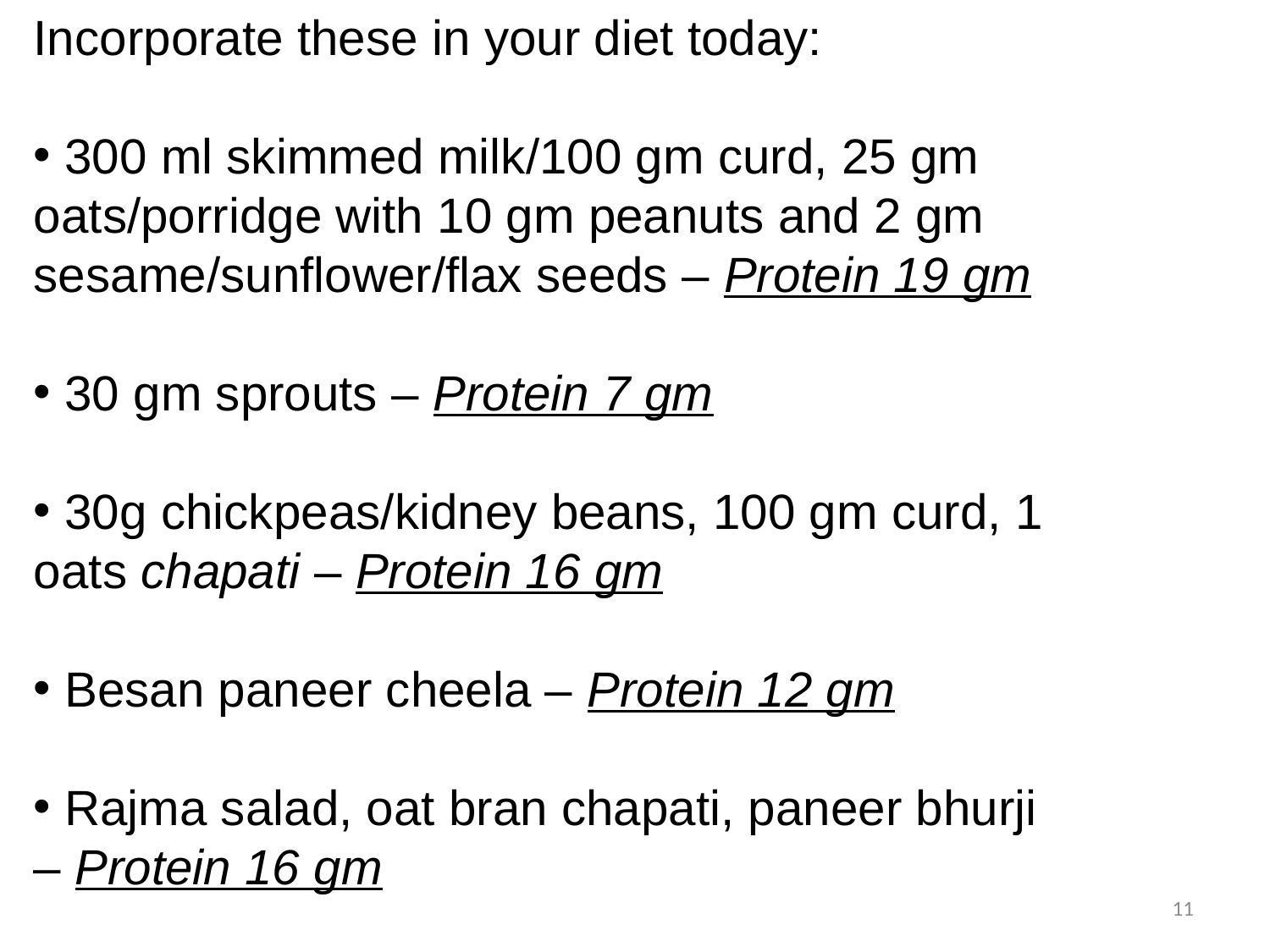

Incorporate these in your diet today:

 300 ml skimmed milk/100 gm curd, 25 gm oats/porridge with 10 gm peanuts and 2 gm sesame/sunflower/flax seeds – Protein 19 gm

 30 gm sprouts – Protein 7 gm

 30g chickpeas/kidney beans, 100 gm curd, 1 oats chapati – Protein 16 gm

 Besan paneer cheela – Protein 12 gm

 Rajma salad, oat bran chapati, paneer bhurji – Protein 16 gm
11